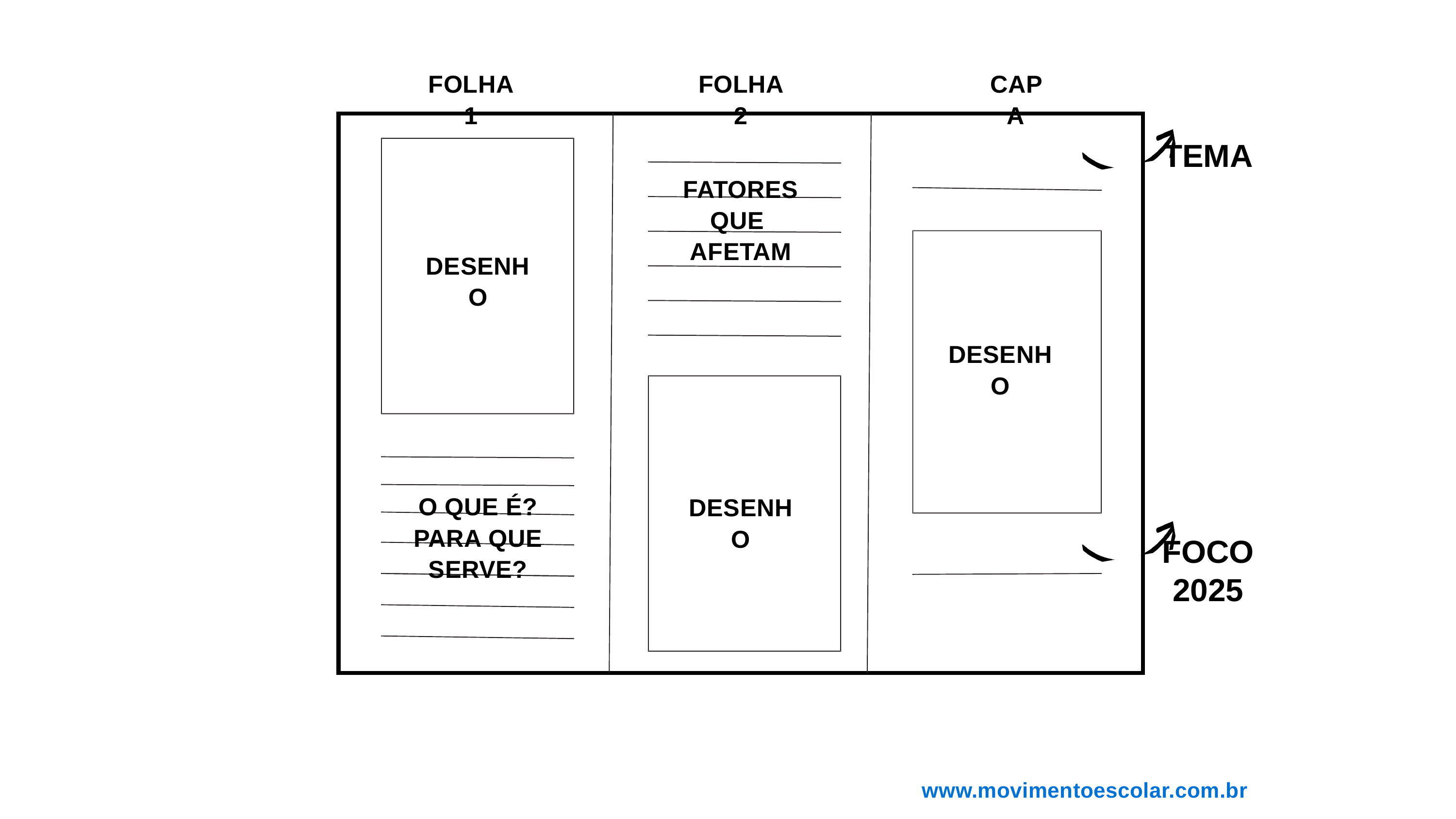

FOLHA 1
FOLHA 2
CAPA

TEMA

FATORES QUE
AFETAM
DESENHO
DESENHO
O QUE É?
PARA QUE SERVE?
DESENHO

FOCO
2025
www.movimentoescolar.com.br